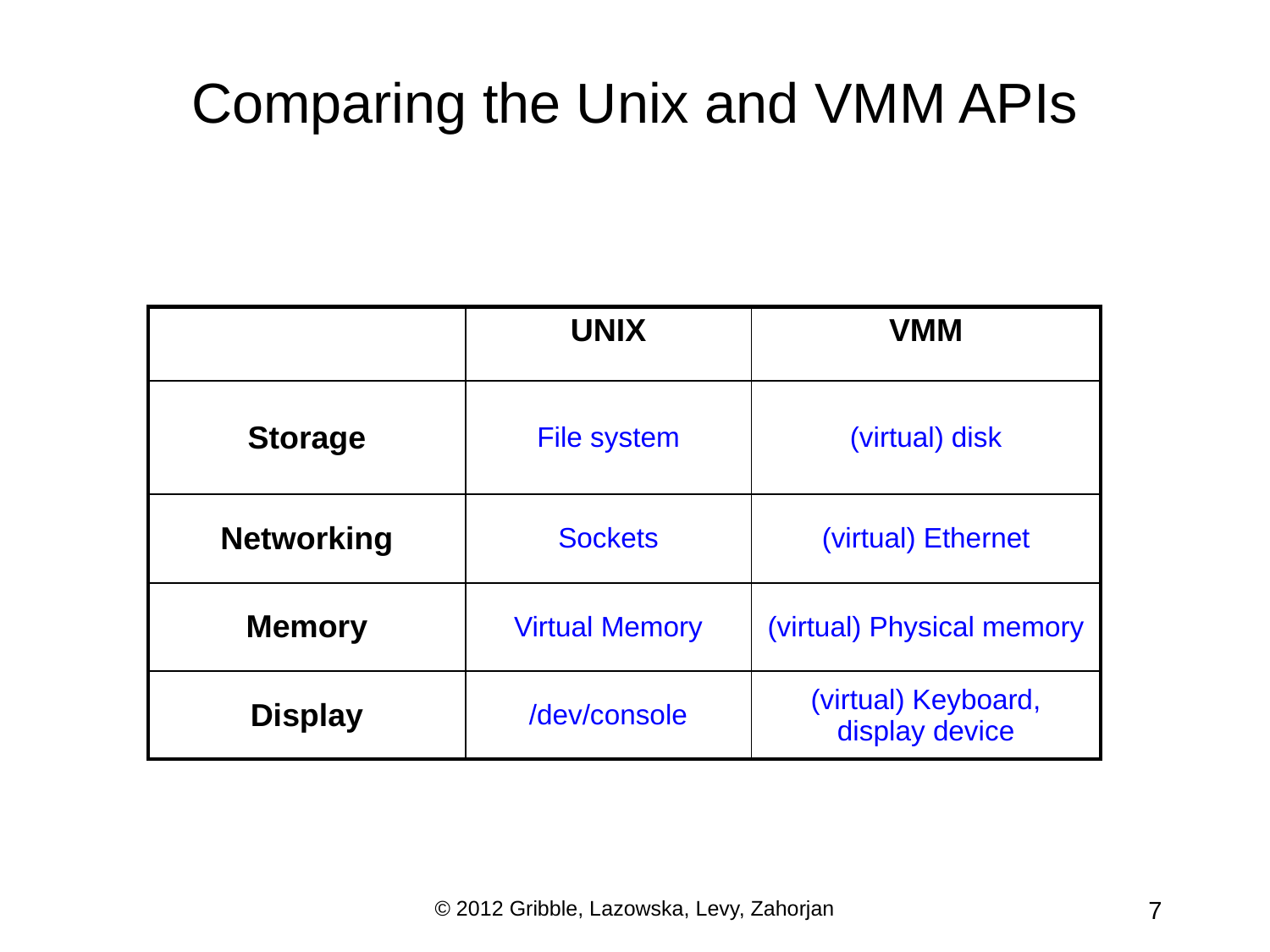

# Comparing the Unix and VMM APIs
|  | UNIX | VMM |
| --- | --- | --- |
| Storage | File system | (virtual) disk |
| Networking | Sockets | (virtual) Ethernet |
| Memory | Virtual Memory | (virtual) Physical memory |
| Display | /dev/console | (virtual) Keyboard, display device |
© 2012 Gribble, Lazowska, Levy, Zahorjan
7